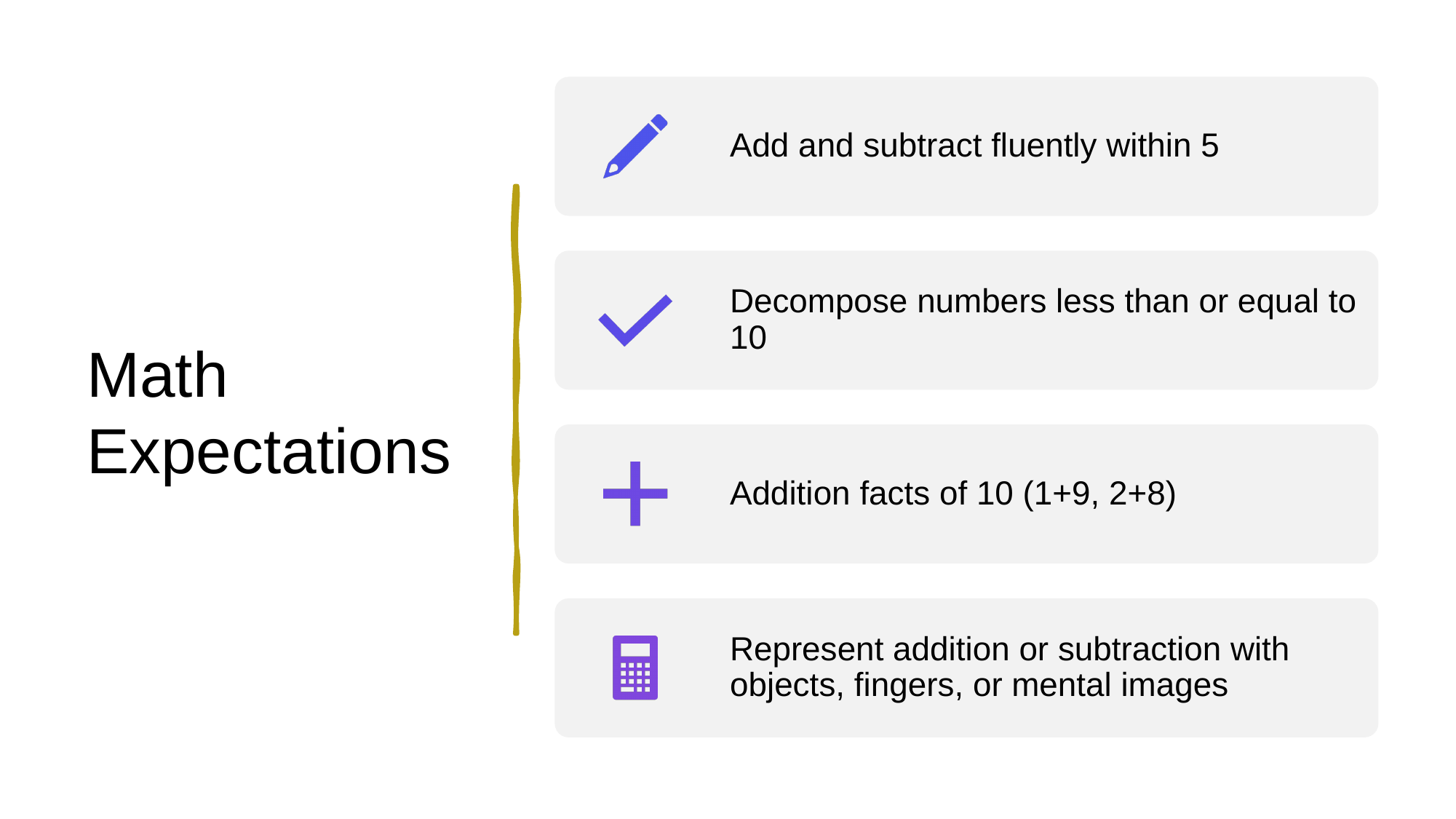

Add and subtract fluently within 5
Decompose numbers less than or equal to 10
Addition facts of 10 (1+9, 2+8)
Represent addition or subtraction with objects, fingers, or mental images
# Math Expectations